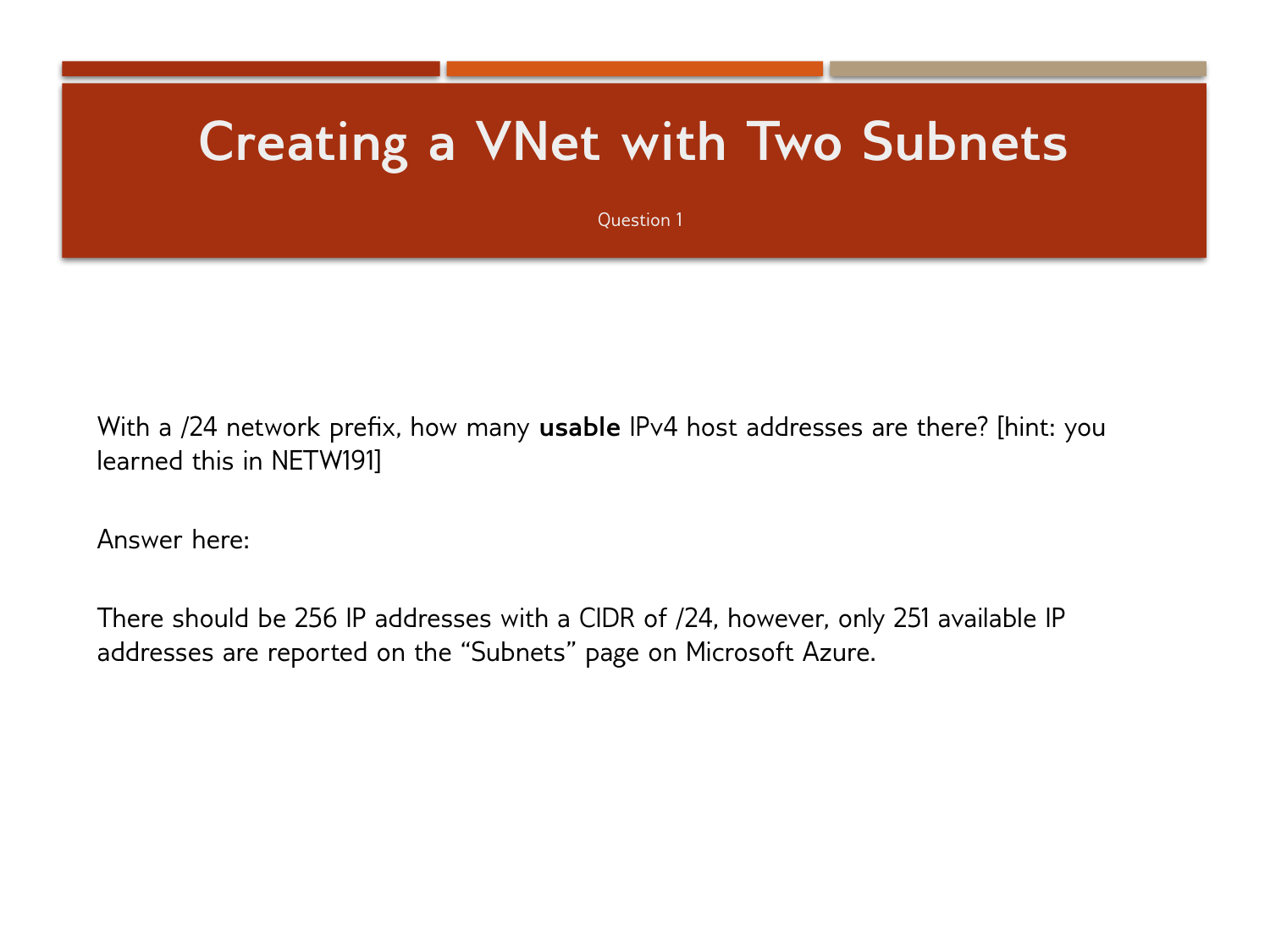

Creating a VNet with Two Subnets
Question 1
With a /24 network prefix, how many usable IPv4 host addresses are there? [hint: you learned this in NETW191]

Answer here:

There should be 256 IP addresses with a CIDR of /24, however, only 251 available IP addresses are reported on the “Subnets” page on Microsoft Azure.